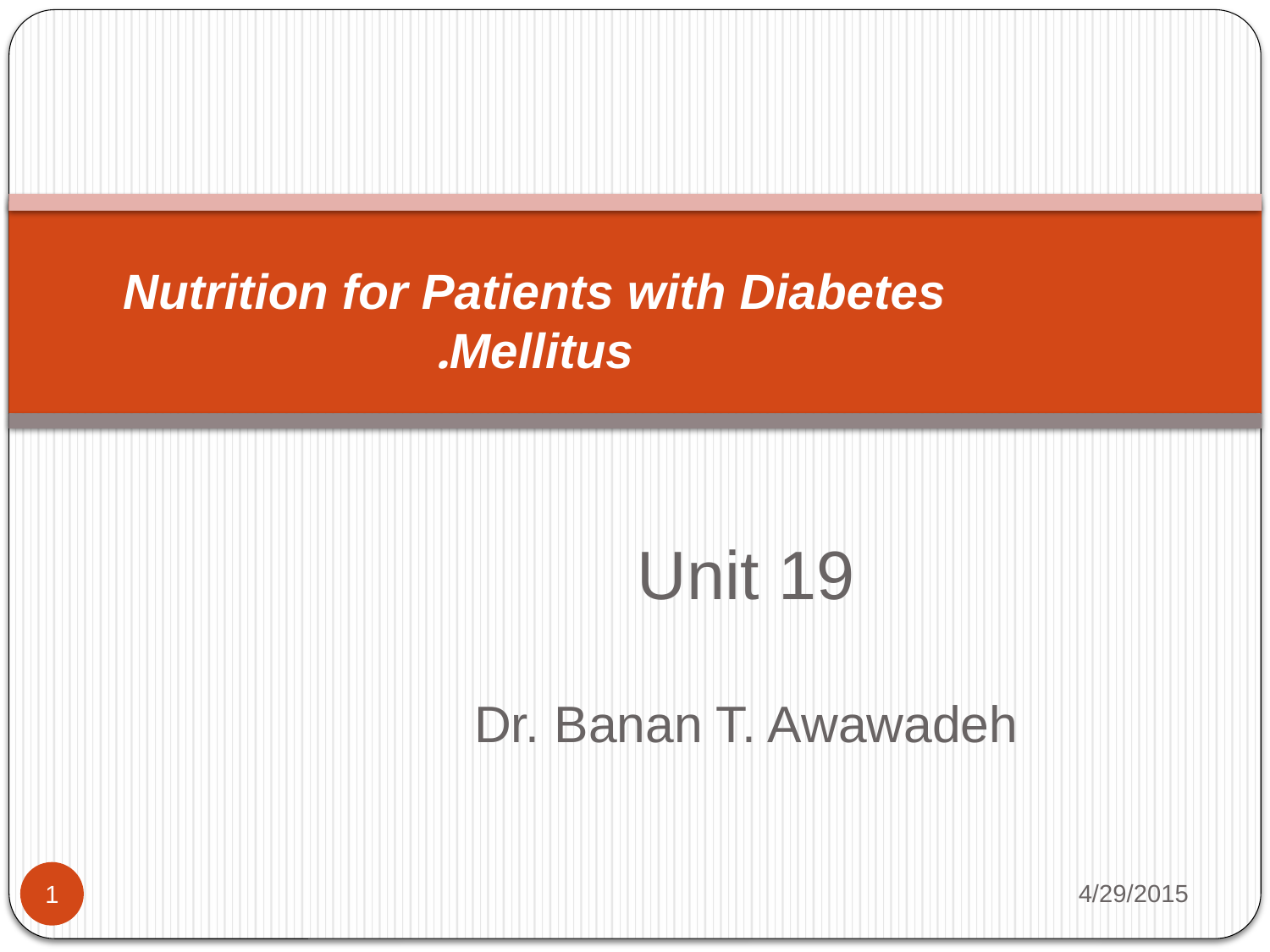

# Nutrition for Patients with Diabetes Mellitus.

Unit 19

Dr. Banan T. Awawadeh

4/29/2015
1